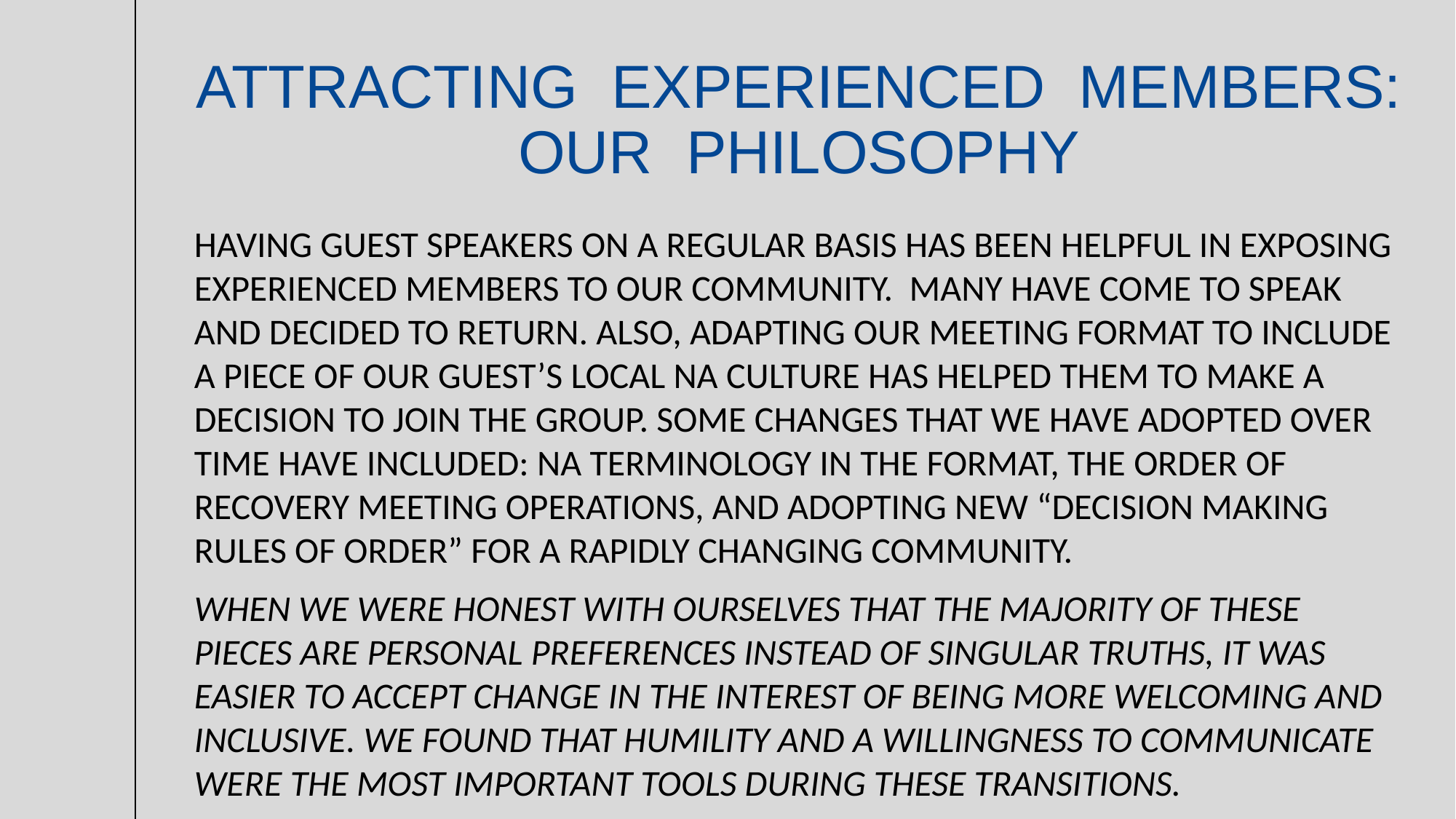

# ATTRACTING  EXPERIENCED  MEMBERS: OUR  PHILOSOPHY
HAVING GUEST SPEAKERS ON A REGULAR BASIS HAS BEEN HELPFUL IN EXPOSING EXPERIENCED MEMBERS TO OUR COMMUNITY.  MANY HAVE COME TO SPEAK AND DECIDED TO RETURN. ALSO, ADAPTING OUR MEETING FORMAT TO INCLUDE A PIECE OF OUR GUEST’S LOCAL NA CULTURE HAS HELPED THEM TO MAKE A DECISION TO JOIN THE GROUP. SOME CHANGES THAT WE HAVE ADOPTED OVER TIME HAVE INCLUDED: NA TERMINOLOGY IN THE FORMAT, THE ORDER OF RECOVERY MEETING OPERATIONS, AND ADOPTING NEW “DECISION MAKING RULES OF ORDER” FOR A RAPIDLY CHANGING COMMUNITY.
WHEN WE WERE HONEST WITH OURSELVES THAT THE MAJORITY OF THESE PIECES ARE PERSONAL PREFERENCES INSTEAD OF SINGULAR TRUTHS, IT WAS EASIER TO ACCEPT CHANGE IN THE INTEREST OF BEING MORE WELCOMING AND INCLUSIVE. WE FOUND THAT HUMILITY AND A WILLINGNESS TO COMMUNICATE WERE THE MOST IMPORTANT TOOLS DURING THESE TRANSITIONS.